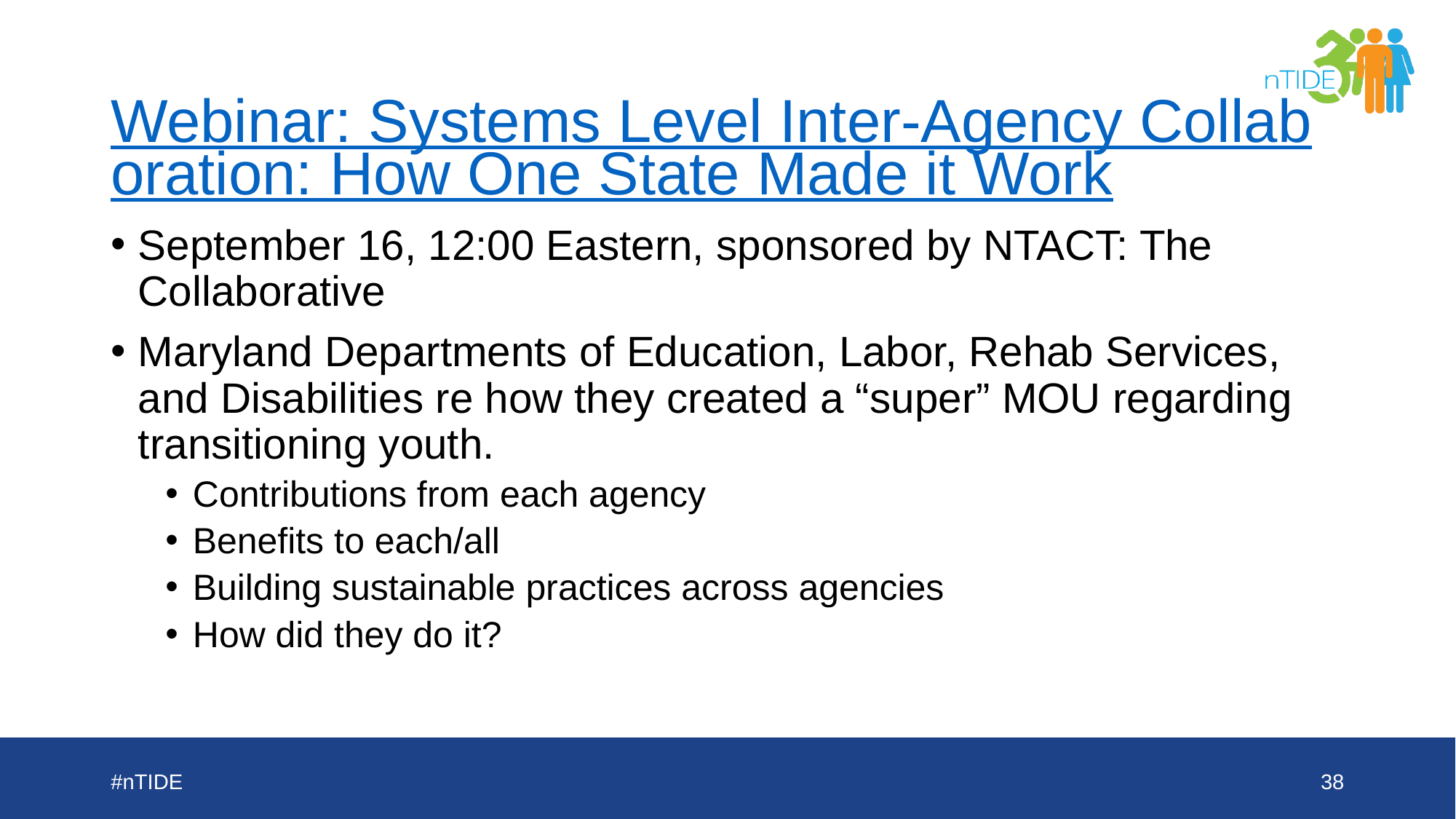

# Webinar: Systems Level Inter-Agency Collaboration: How One State Made it Work
September 16, 12:00 Eastern, sponsored by NTACT: The Collaborative
Maryland Departments of Education, Labor, Rehab Services, and Disabilities re how they created a “super” MOU regarding transitioning youth.
Contributions from each agency
Benefits to each/all
Building sustainable practices across agencies
How did they do it?
#nTIDE
38